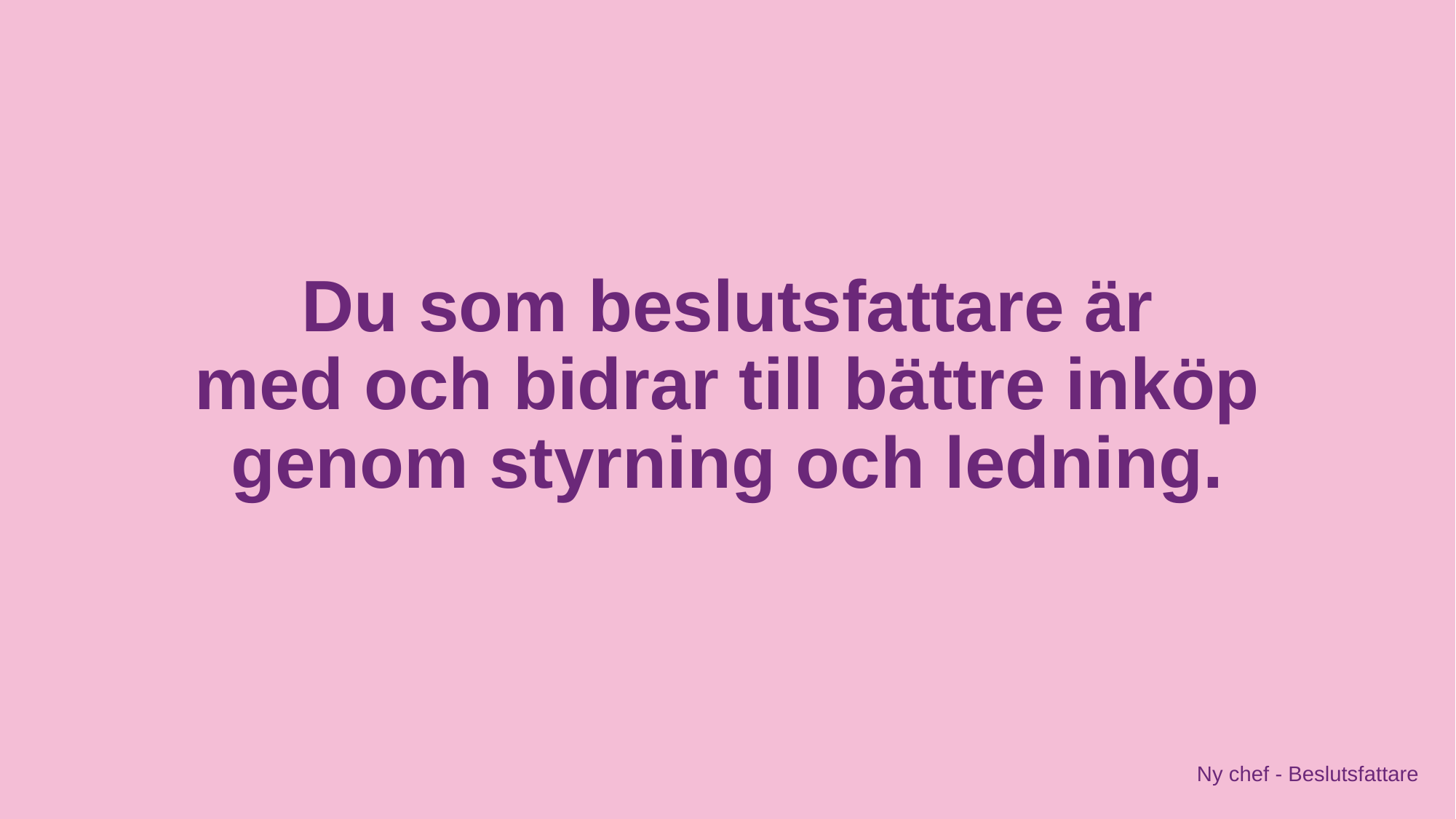

# Du som beslutsfattare är med och bidrar till bättre inköp genom styrning och ledning.
Ny chef - Beslutsfattare